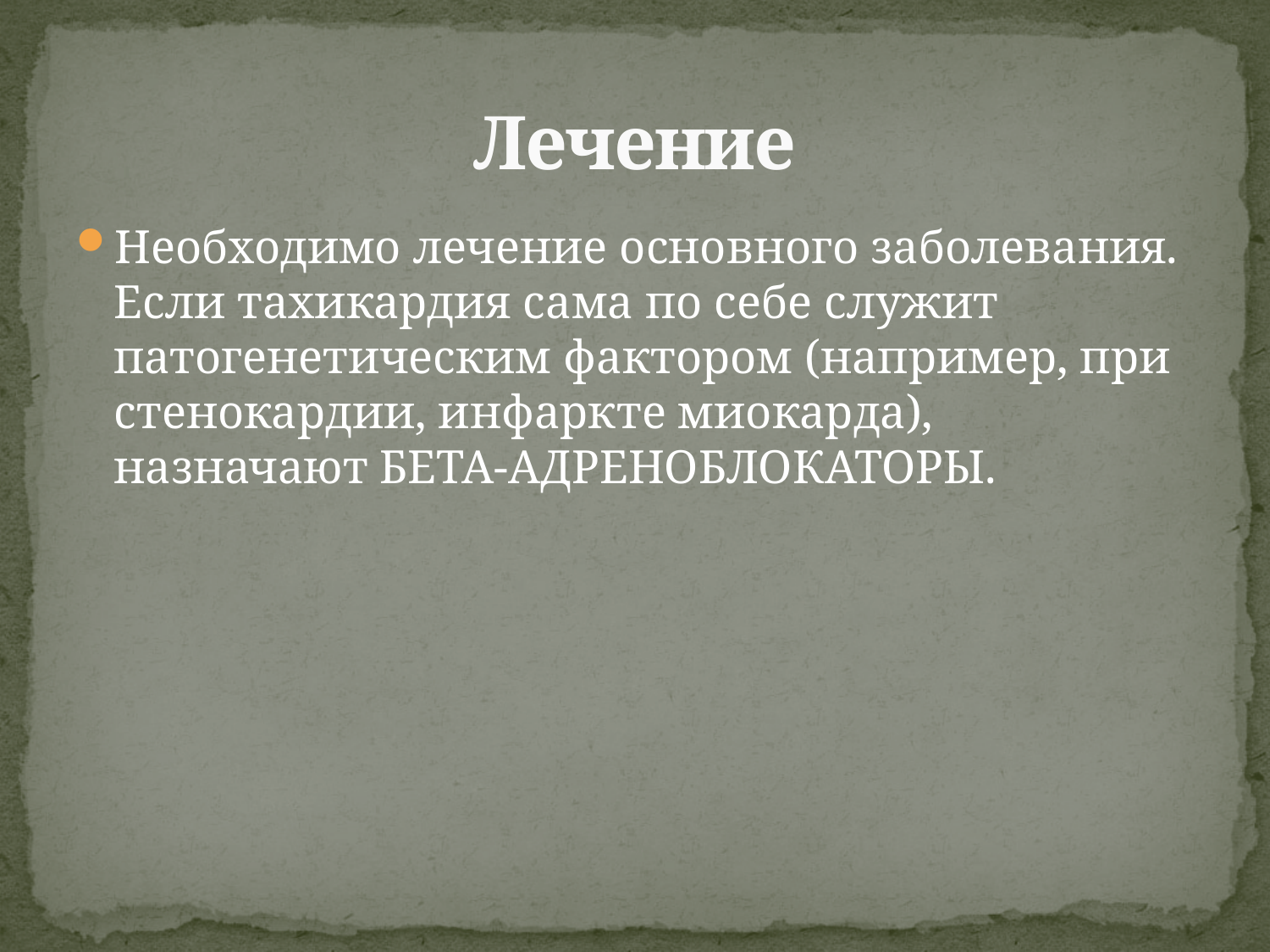

# Лечение
Необходимо лечение основного заболевания. Если тахикардия сама по себе служит патогенетическим фактором (например, при стенокардии, инфаркте миокарда), назначают БЕТА-АДРЕНОБЛОКАТОРЫ.